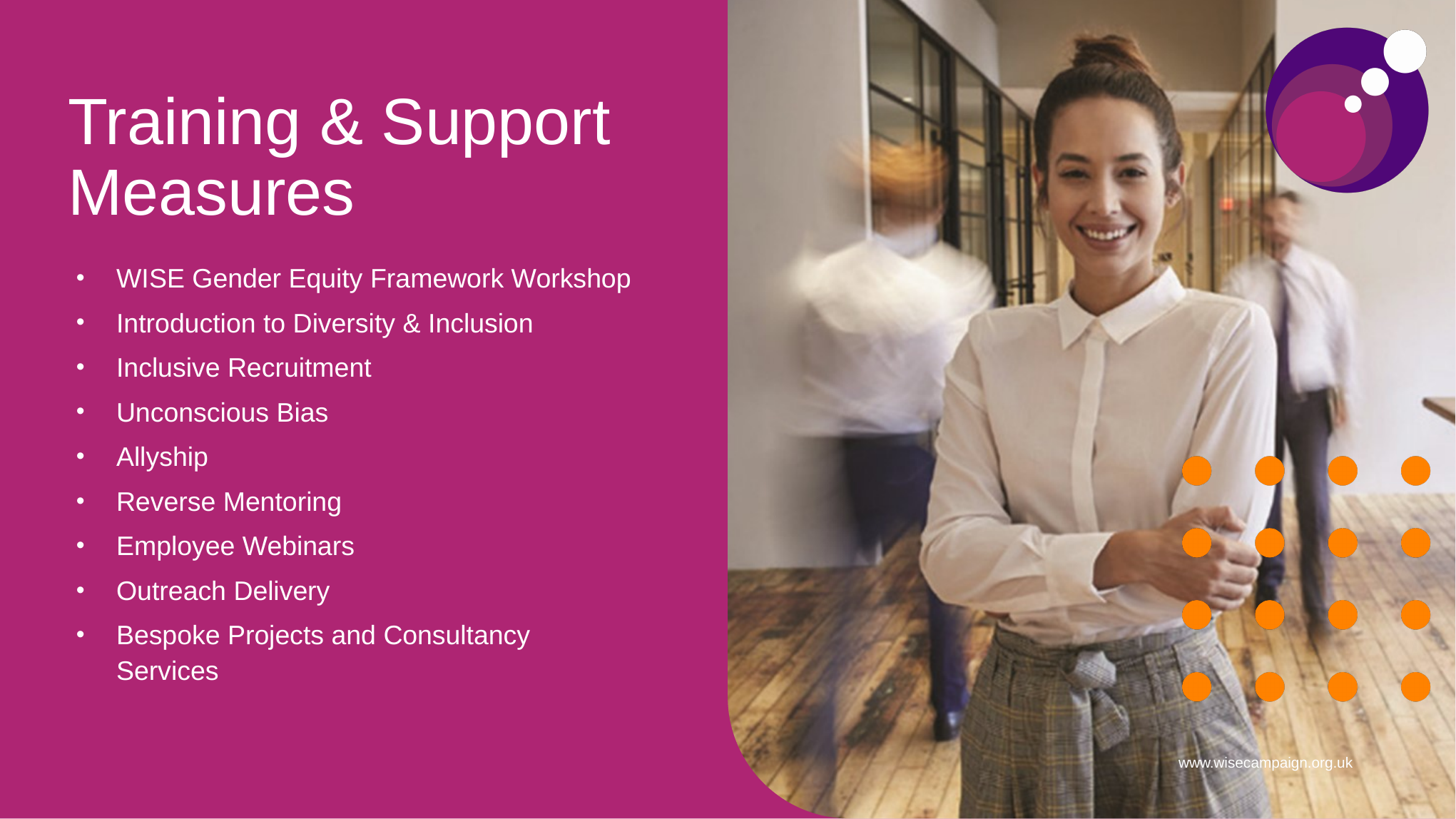

# Training & Support Measures
WISE Gender Equity Framework Workshop
Introduction to Diversity & Inclusion
Inclusive Recruitment
Unconscious Bias
Allyship
Reverse Mentoring
Employee Webinars
Outreach Delivery
Bespoke Projects and Consultancy Services